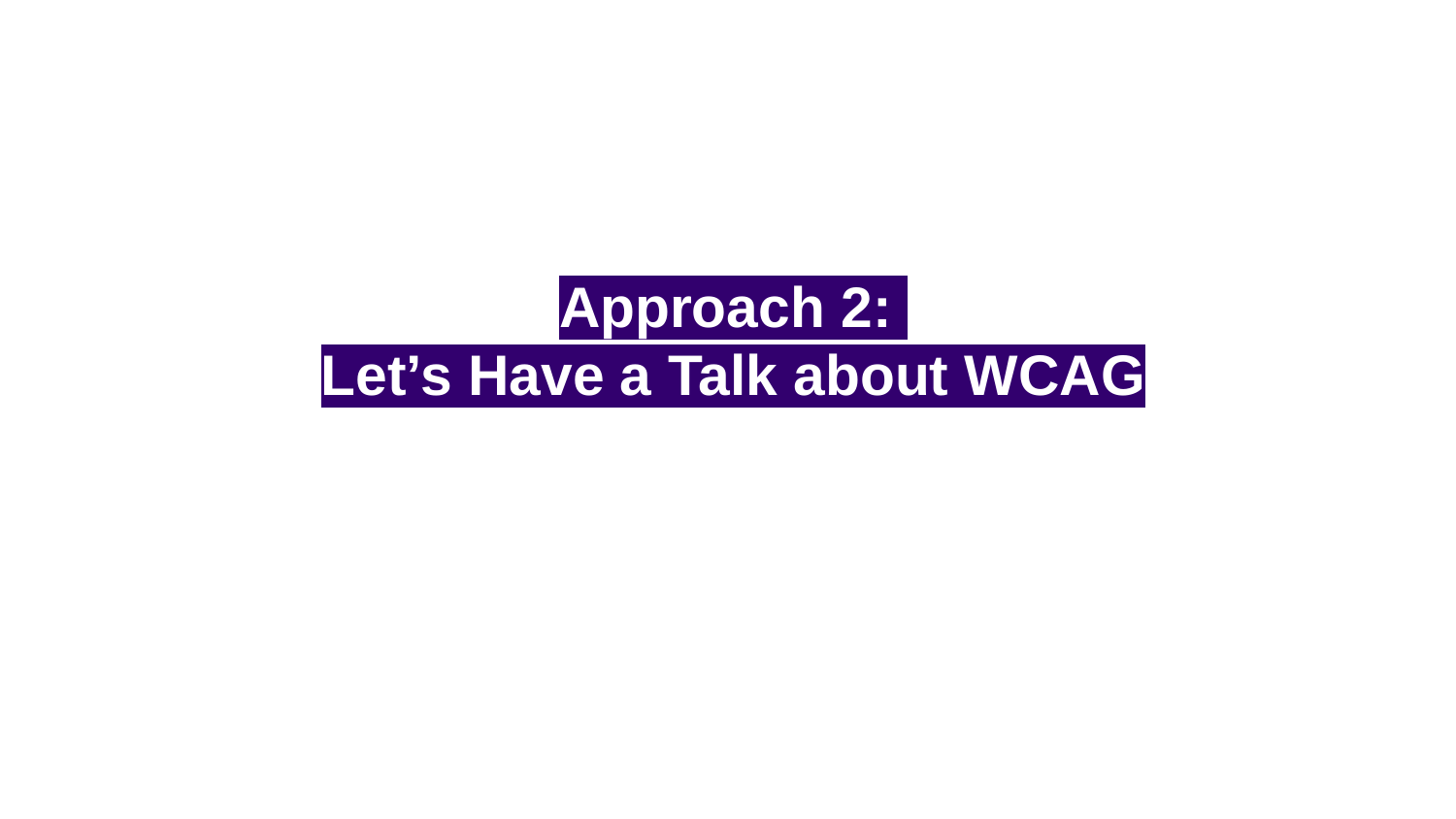

# Approach 2:
Let’s Have a Talk about WCAG